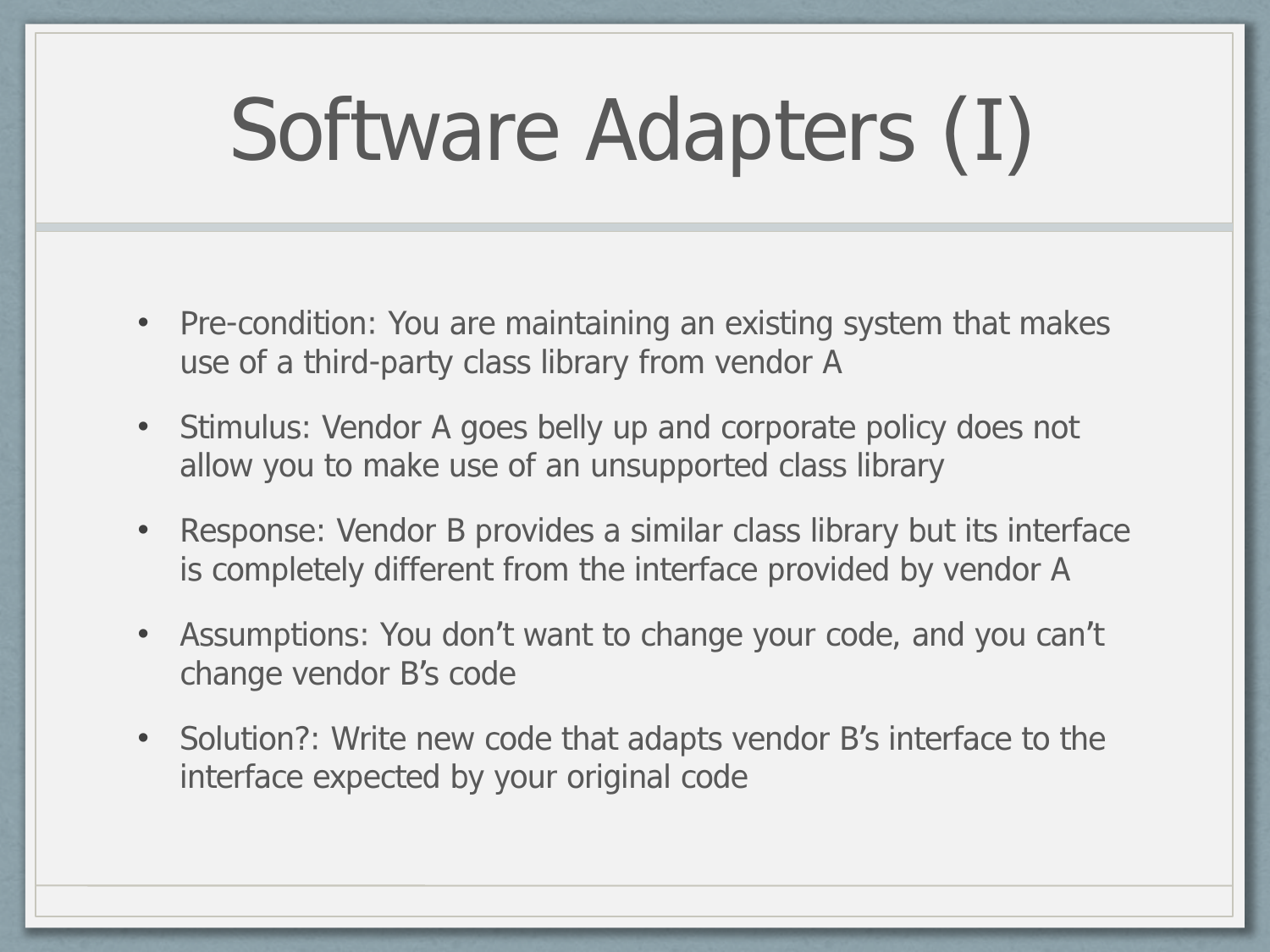

# Software Adapters (I)
Pre-condition: You are maintaining an existing system that makes use of a third-party class library from vendor A
Stimulus: Vendor A goes belly up and corporate policy does not allow you to make use of an unsupported class library
Response: Vendor B provides a similar class library but its interface is completely different from the interface provided by vendor A
Assumptions: You don’t want to change your code, and you can’t change vendor B’s code
Solution?: Write new code that adapts vendor B’s interface to the interface expected by your original code